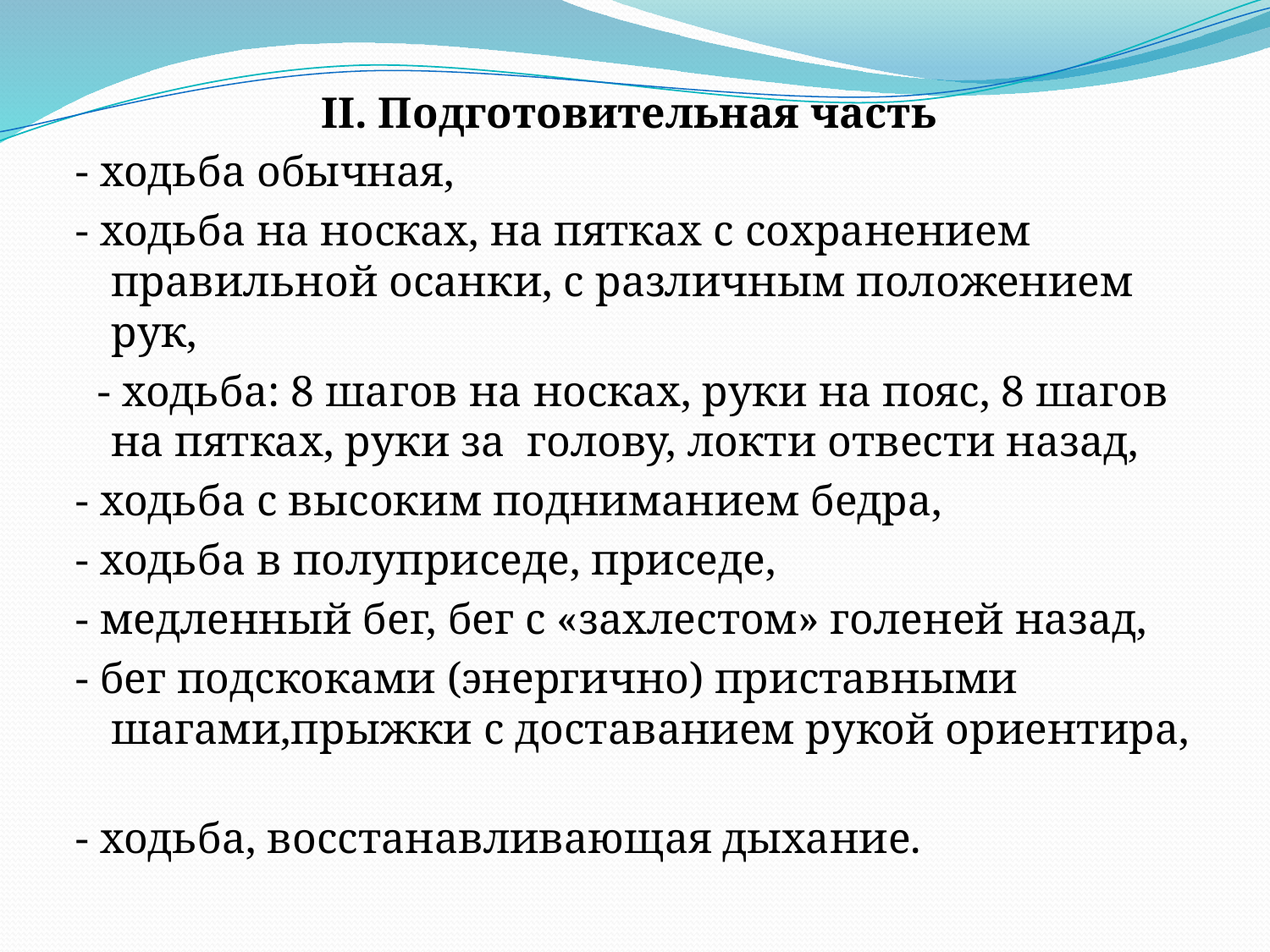

II. Подготовительная часть
- ходьба обычная,
- ходьба на носках, на пятках с сохранением правильной осанки, с различным положением рук,
  - ходьба: 8 шагов на носках, руки на пояс, 8 шагов на пятках, руки за  голову, локти отвести назад,
- ходьба с высоким подниманием бедра,
- ходьба в полуприседе, приседе,
- медленный бег, бег с «захлестом» голеней назад,
- бег подскоками (энергично) приставными шагами,прыжки с доставанием рукой ориентира,
- ходьба, восстанавливающая дыхание.